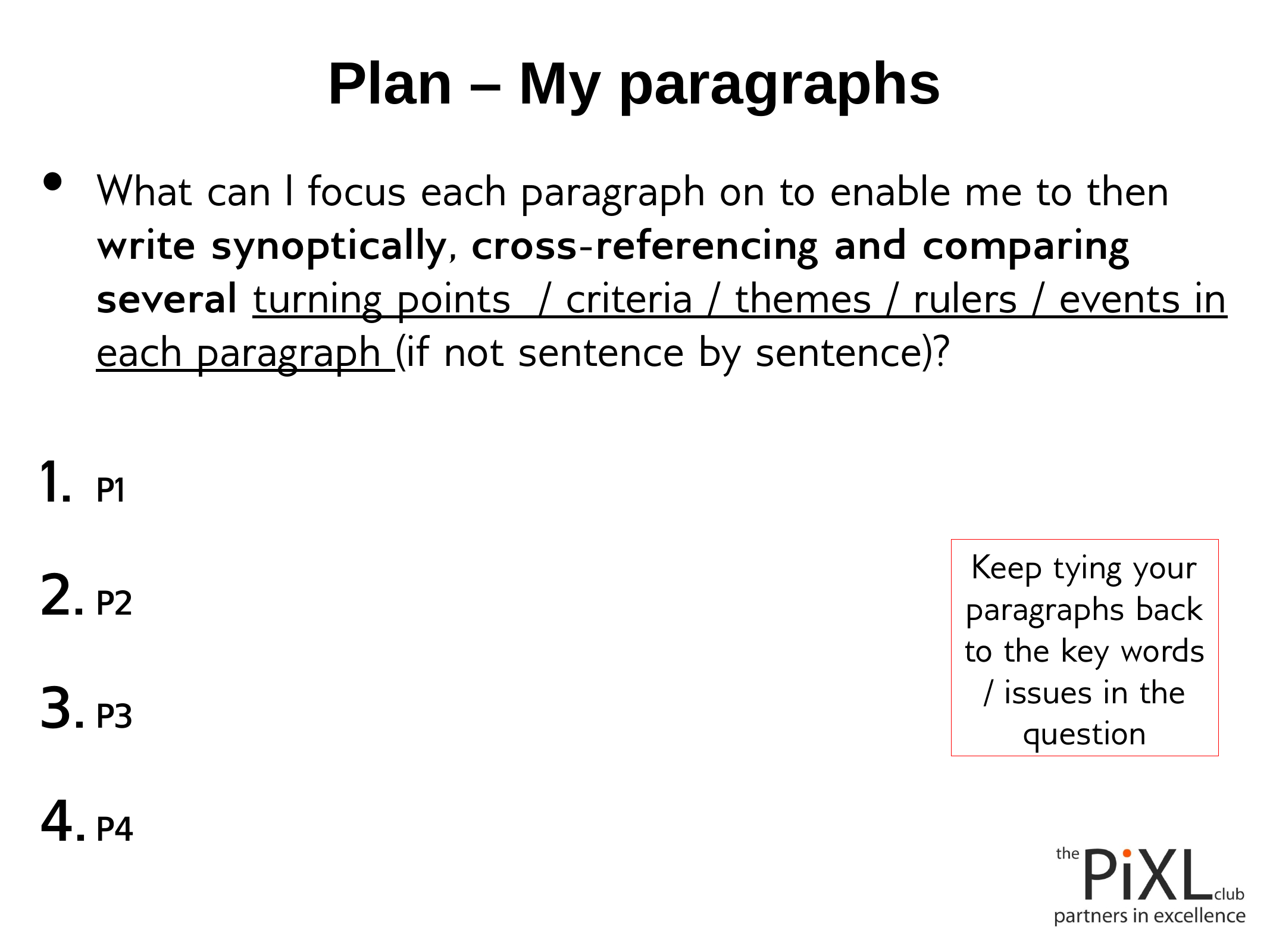

# Plan – My paragraphs
What can I focus each paragraph on to enable me to then write synoptically, cross-referencing and comparing several turning points  / criteria / themes / rulers / events in each paragraph (if not sentence by sentence)?

P1

P2

P3

P4

Keep tying your paragraphs back to the key words / issues in the question